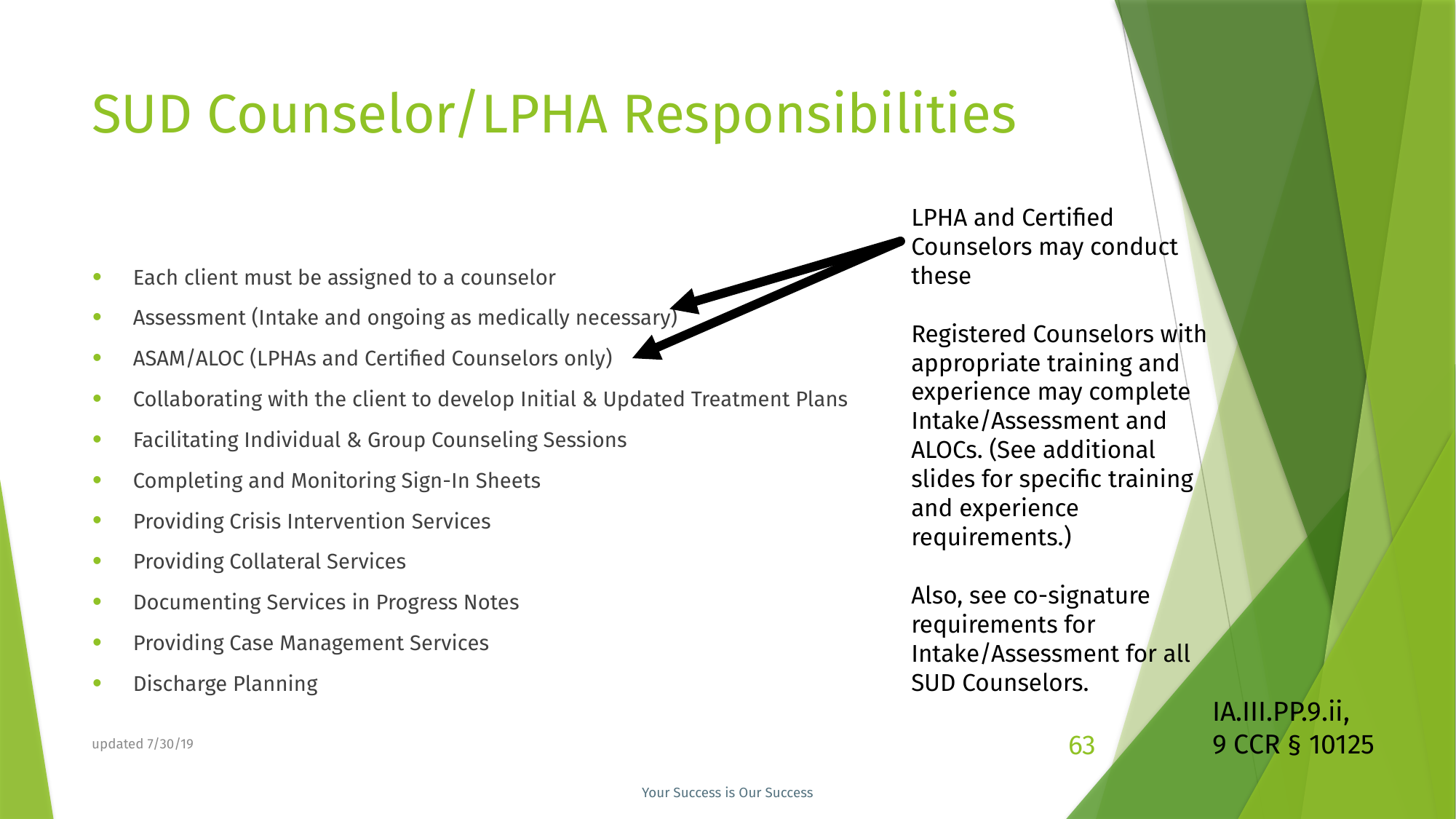

# SUD Counselor/LPHA Responsibilities
LPHA and Certified Counselors may conduct these

Registered Counselors with appropriate training and experience may complete Intake/Assessment and ALOCs. (See additional slides for specific training and experience requirements.)

Also, see co-signature requirements for Intake/Assessment for all SUD Counselors.
Each client must be assigned to a counselor
Assessment (Intake and ongoing as medically necessary)
ASAM/ALOC (LPHAs and Certified Counselors only)
Collaborating with the client to develop Initial & Updated Treatment Plans
Facilitating Individual & Group Counseling Sessions
Completing and Monitoring Sign-In Sheets
Providing Crisis Intervention Services
Providing Collateral Services
Documenting Services in Progress Notes
Providing Case Management Services
Discharge Planning
IA.III.PP.9.ii,
9 CCR § 10125
updated 7/30/19
63